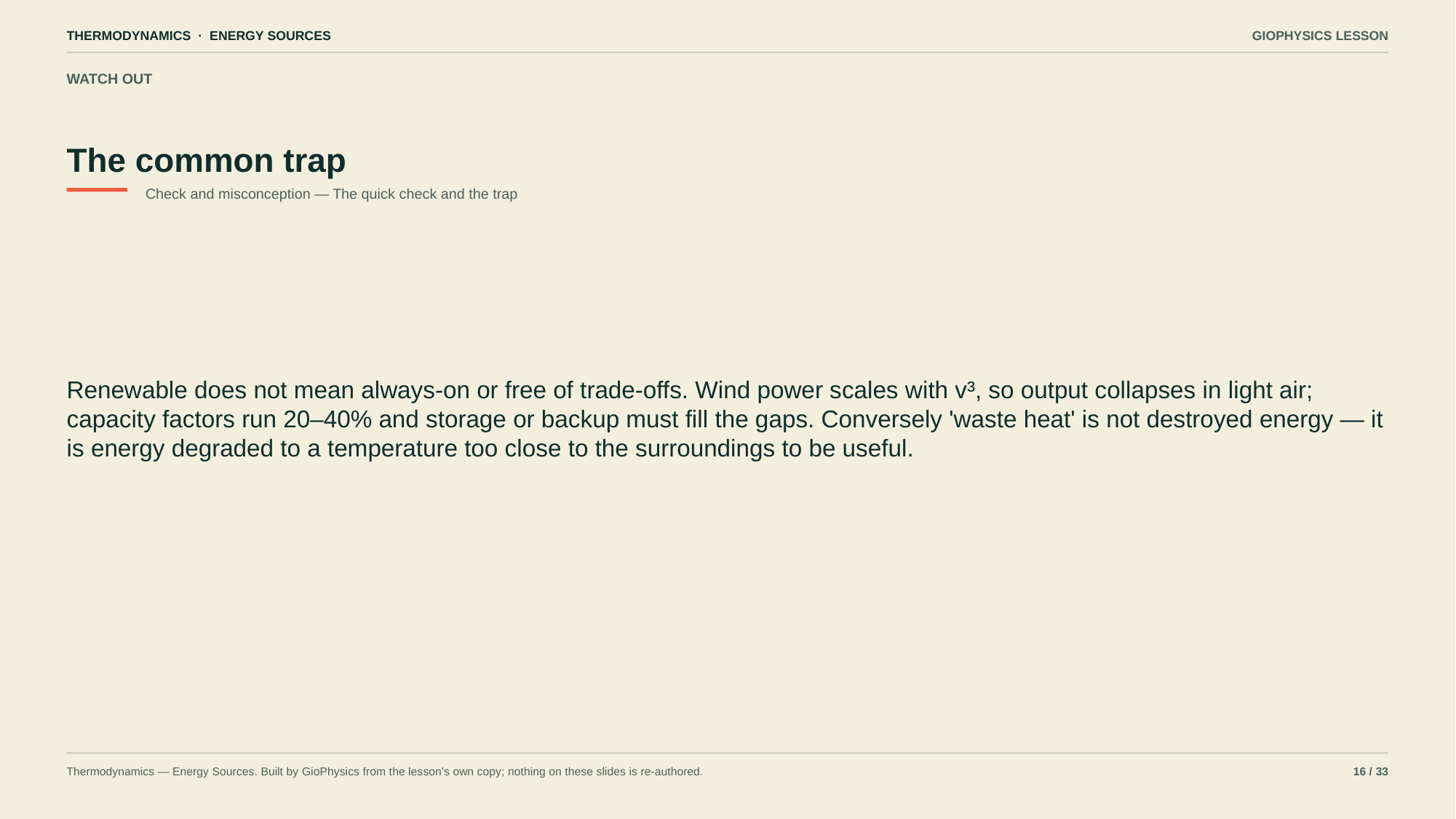

THERMODYNAMICS  ·  ENERGY SOURCES
GIOPHYSICS LESSON

WATCH OUT
The common trap
Check and misconception — The quick check and the trap

Renewable does not mean always-on or free of trade-offs. Wind power scales with v³, so output collapses in light air; capacity factors run 20–40% and storage or backup must fill the gaps. Conversely 'waste heat' is not destroyed energy — it is energy degraded to a temperature too close to the surroundings to be useful.

Thermodynamics — Energy Sources. Built by GioPhysics from the lesson's own copy; nothing on these slides is re-authored.
16 / 33